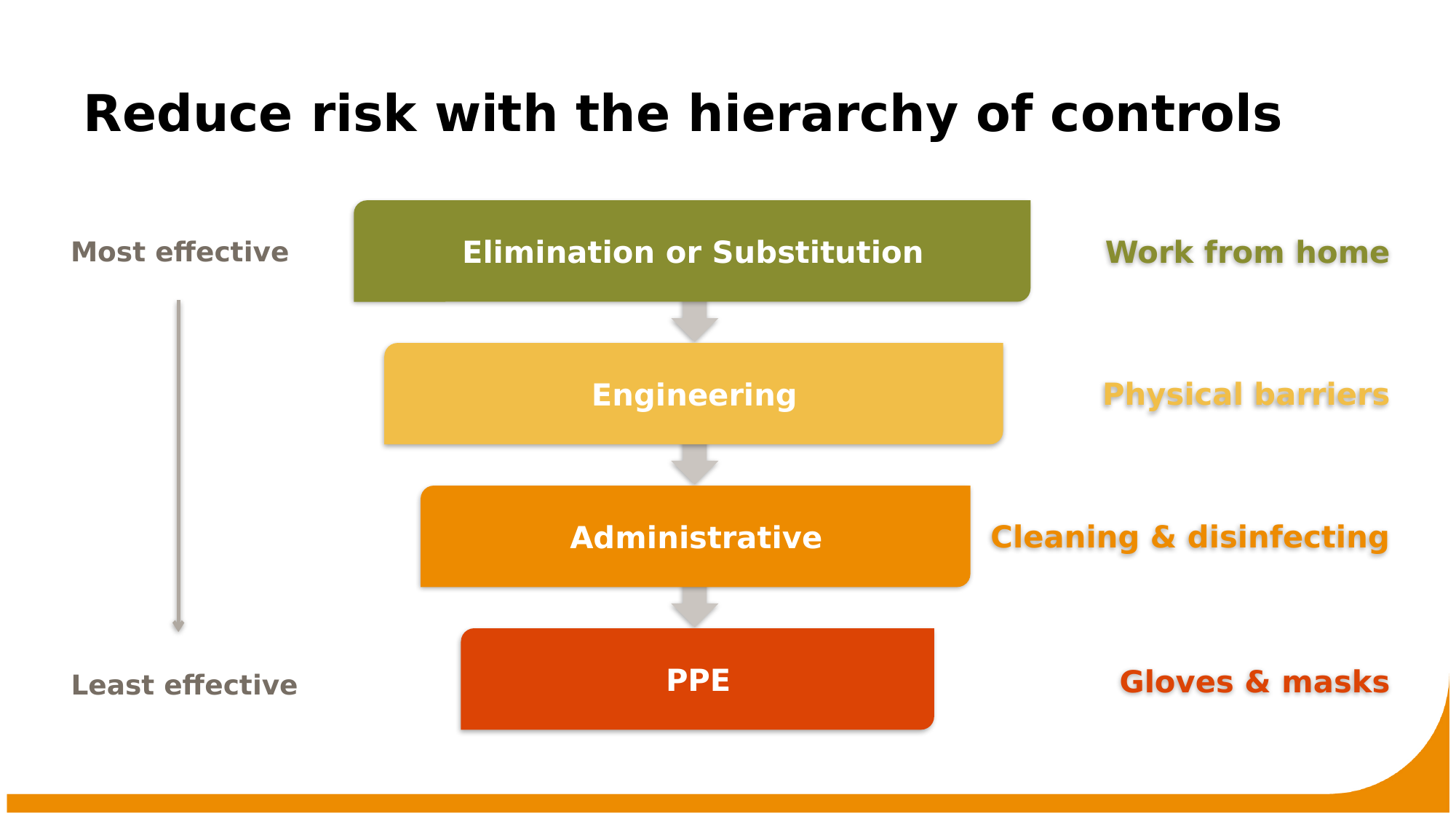

# Reduce risk with the hierarchy of controls
Elimination or Substitution
Work from home
Most effective

Physical barriers
Engineering

Cleaning & disinfecting
Administrative

PPE
Gloves & masks
Least effective